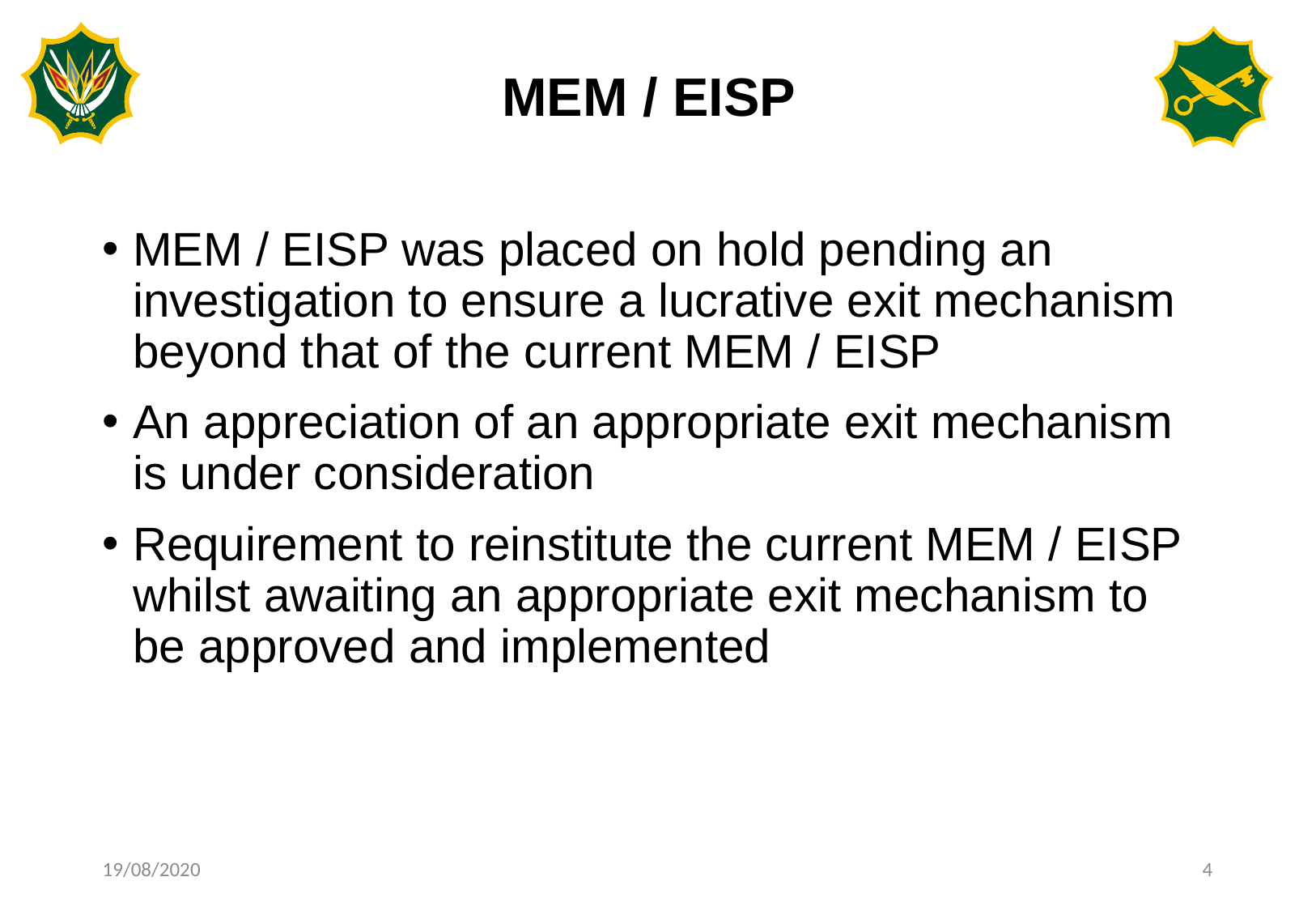

# MEM / EISP
MEM / EISP was placed on hold pending an investigation to ensure a lucrative exit mechanism beyond that of the current MEM / EISP
An appreciation of an appropriate exit mechanism is under consideration
Requirement to reinstitute the current MEM / EISP whilst awaiting an appropriate exit mechanism to be approved and implemented

19/08/2020
4